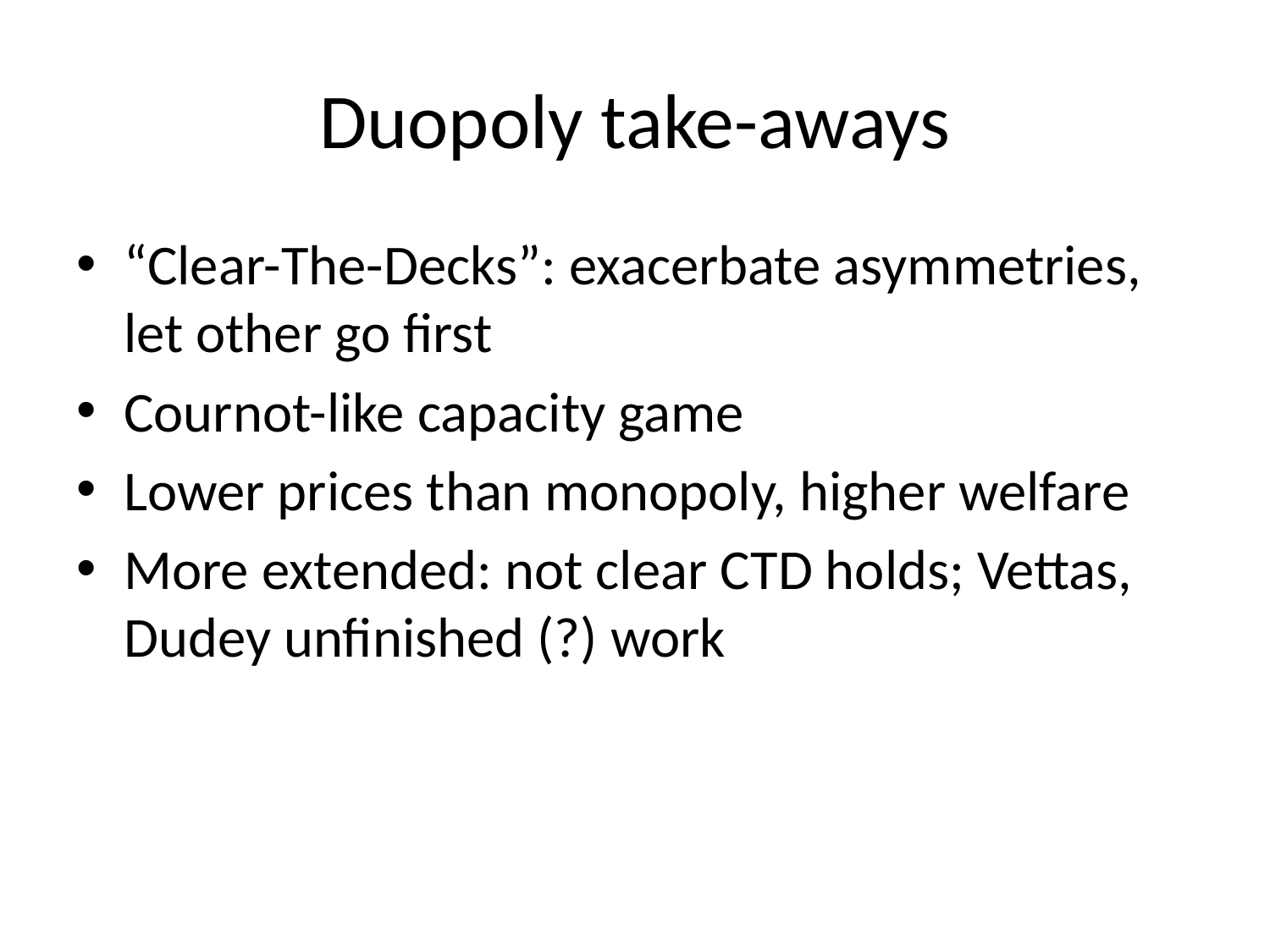

# Duopoly take-aways
“Clear-The-Decks”: exacerbate asymmetries, let other go first
Cournot-like capacity game
Lower prices than monopoly, higher welfare
More extended: not clear CTD holds; Vettas, Dudey unfinished (?) work